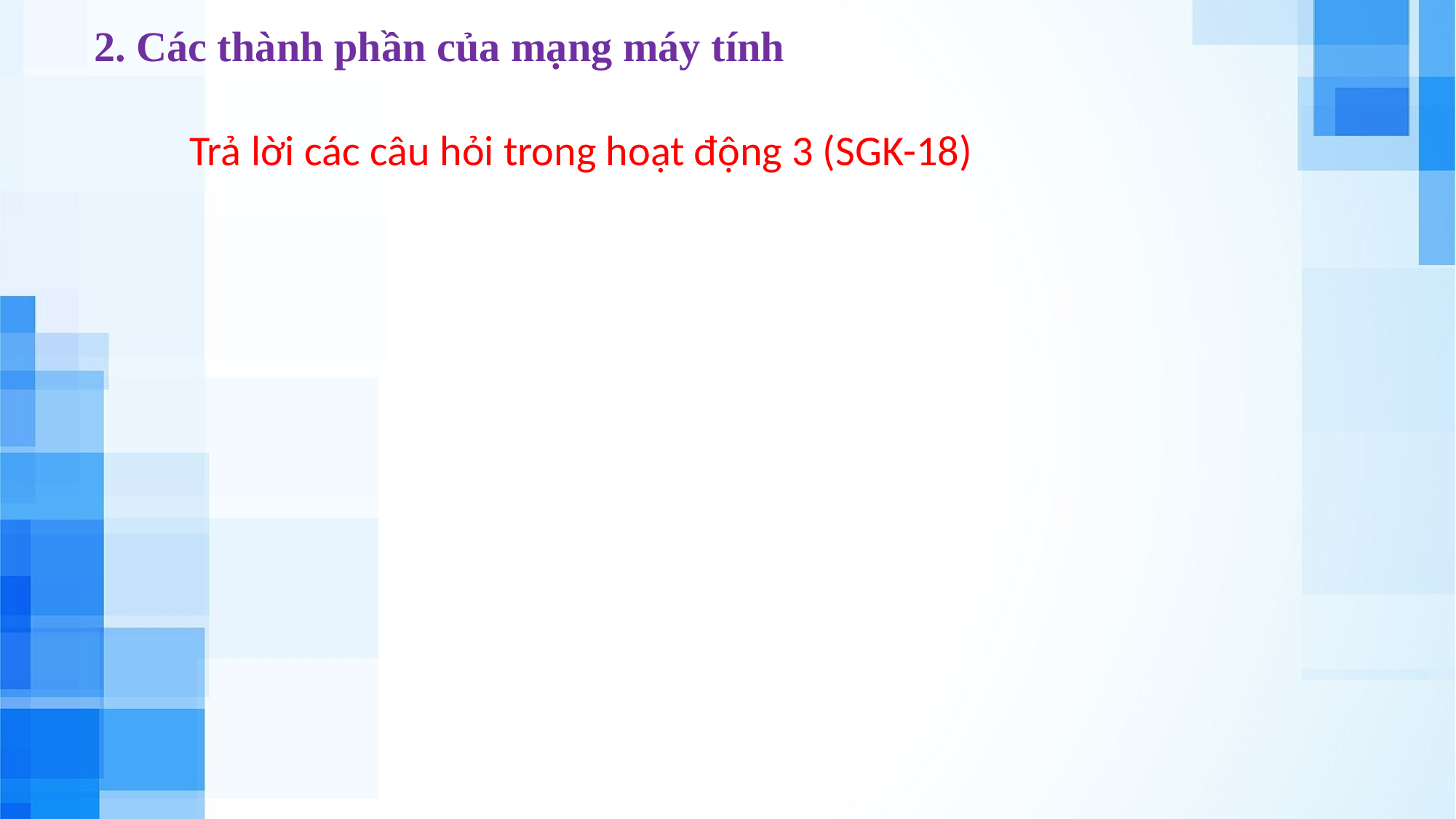

2. Các thành phần của mạng máy tính

Trả lời các câu hỏi trong hoạt động 3 (SGK-18)